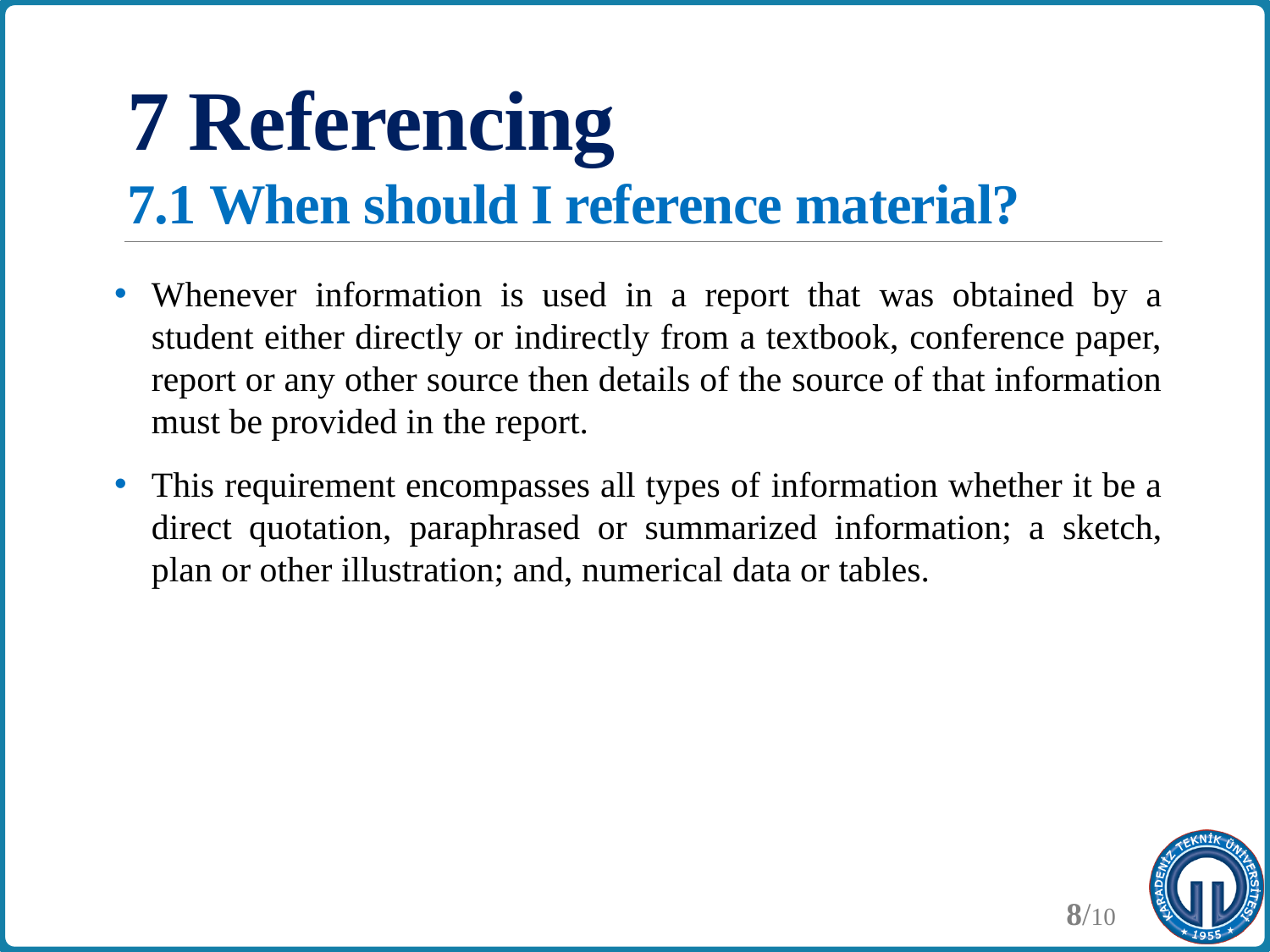

# 7 Referencing 7.1 When should I reference material?
Whenever information is used in a report that was obtained by a student either directly or indirectly from a textbook, conference paper, report or any other source then details of the source of that information must be provided in the report.
This requirement encompasses all types of information whether it be a direct quotation, paraphrased or summarized information; a sketch, plan or other illustration; and, numerical data or tables.
8/10